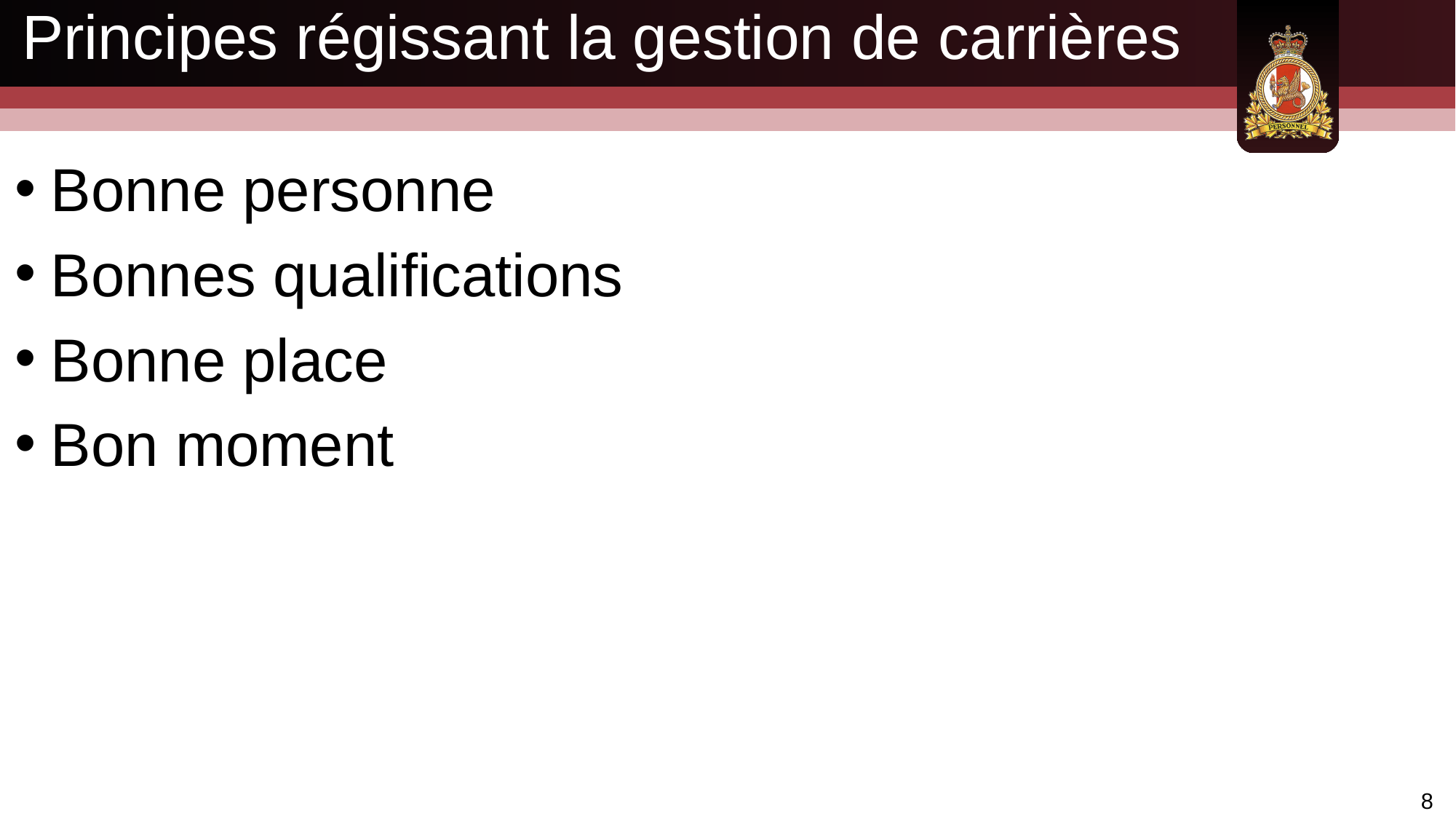

# Principes régissant la gestion de carrières
Bonne personne
Bonnes qualifications
Bonne place
Bon moment
8